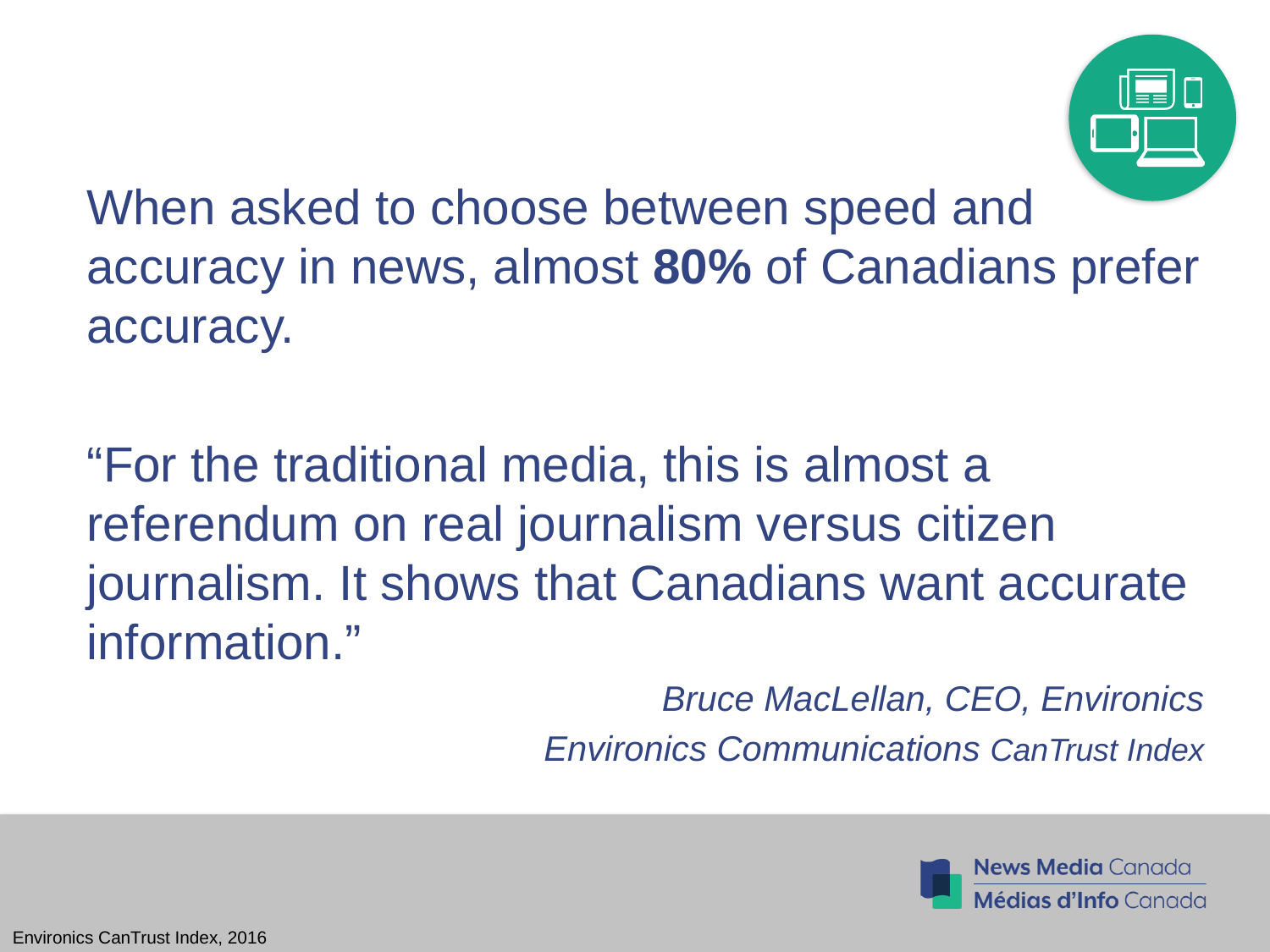

When asked to choose between speed and accuracy in news, almost 80% of Canadians prefer accuracy.

“For the traditional media, this is almost a referendum on real journalism versus citizen journalism. It shows that Canadians want accurate information.”
Bruce MacLellan, CEO, Environics
Environics Communications CanTrust Index
Environics CanTrust Index, 2016